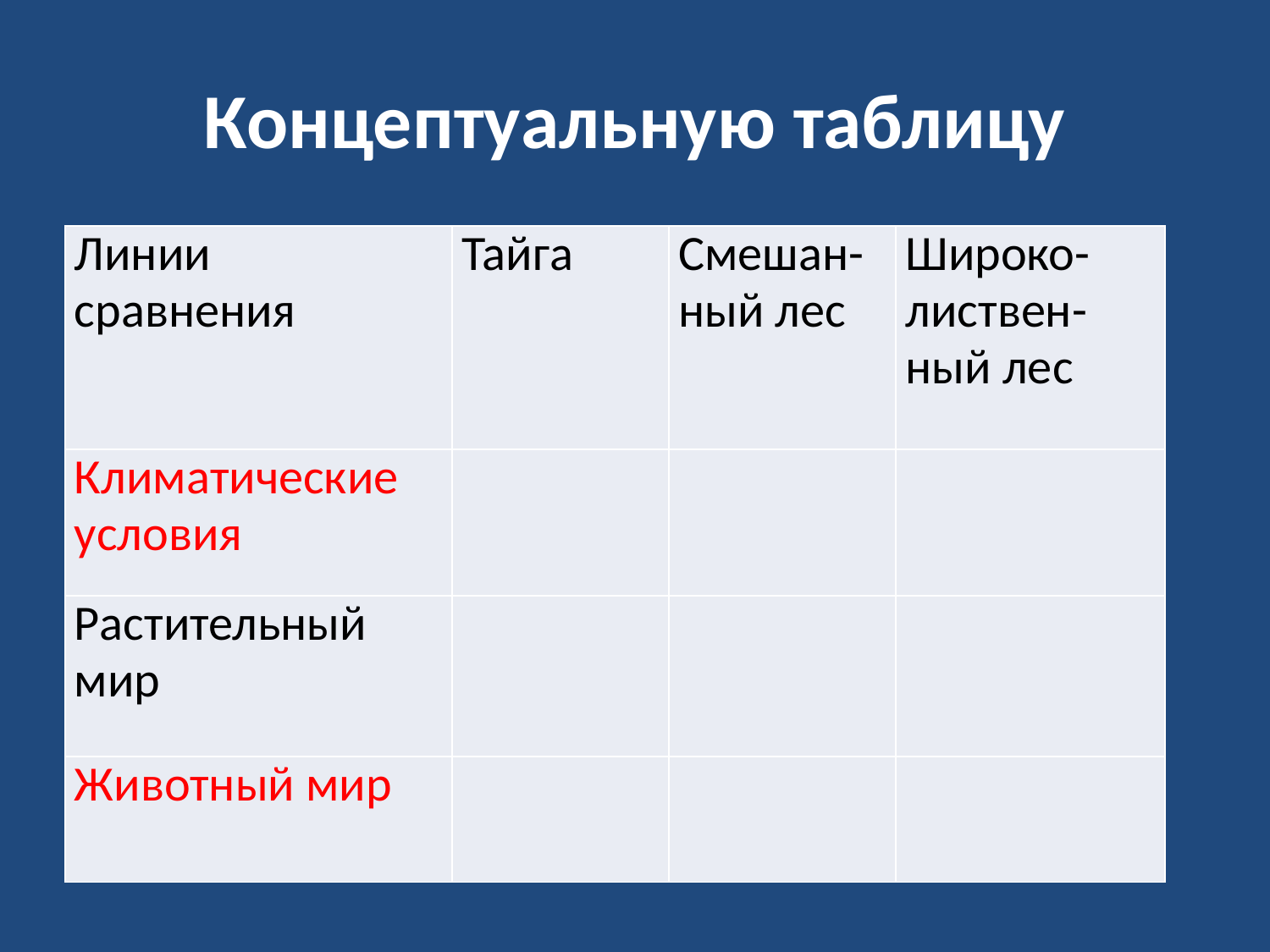

# Концептуальную таблицу
| Линии сравнения | Тайга | Смешан-ный лес | Широко-листвен-ный лес |
| --- | --- | --- | --- |
| Климатические условия |  |  |  |
| Растительный мир |  |  |  |
| Животный мир |  |  |  |